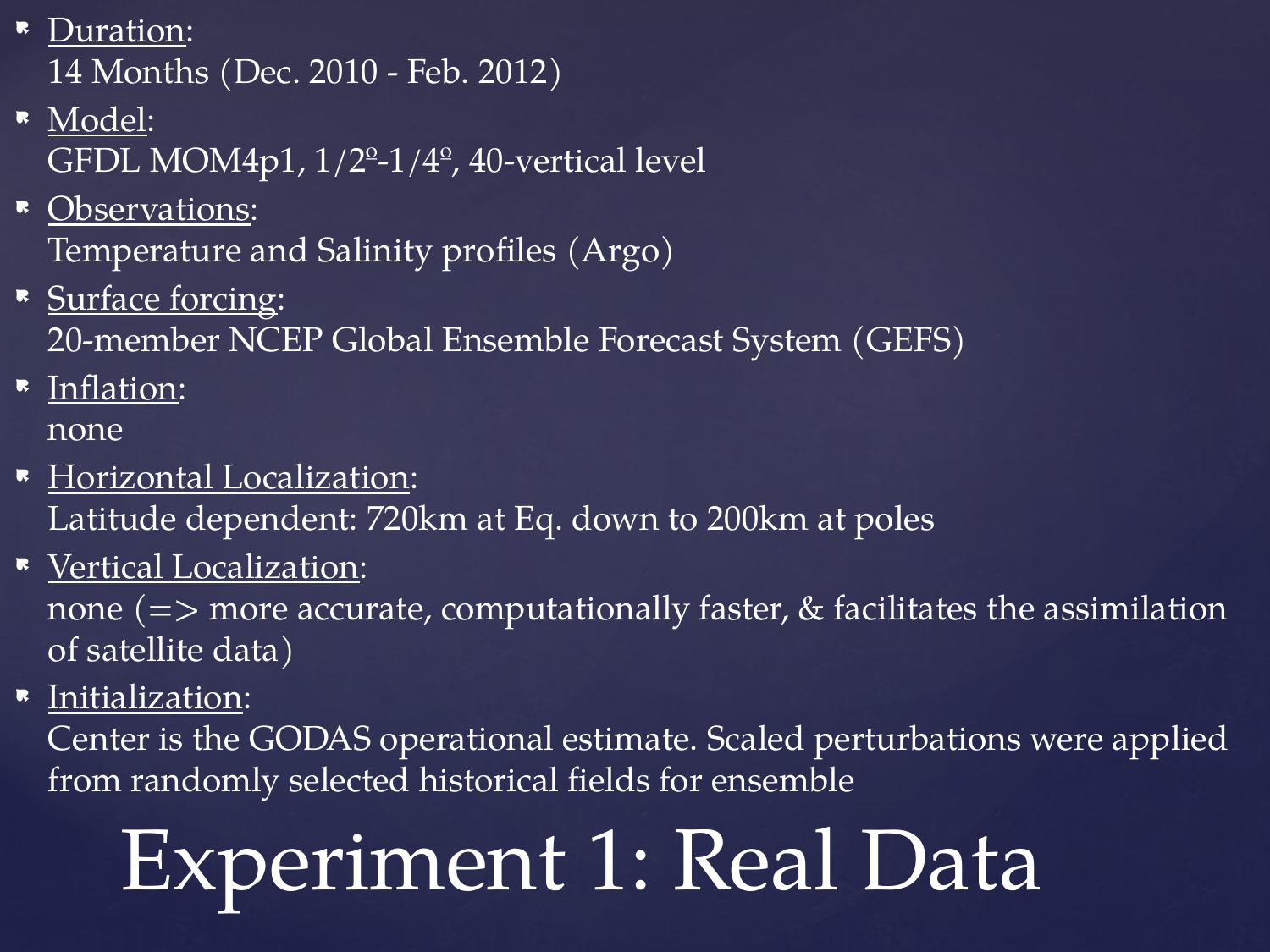

Duration:
14 Months (Dec. 2010 - Feb. 2012)
Model:
GFDL MOM4p1, 1/2º-1/4º, 40-vertical level
Observations:
Temperature and Salinity profiles (Argo)
Surface forcing:
20-member NCEP Global Ensemble Forecast System (GEFS)
Inflation:
none
Horizontal Localization:
Latitude dependent: 720km at Eq. down to 200km at poles
Vertical Localization:
none (=> more accurate, computationally faster, & facilitates the assimilation of satellite data)
Initialization:
Center is the GODAS operational estimate. Scaled perturbations were applied from randomly selected historical fields for ensemble
# Experiment 1: Real Data